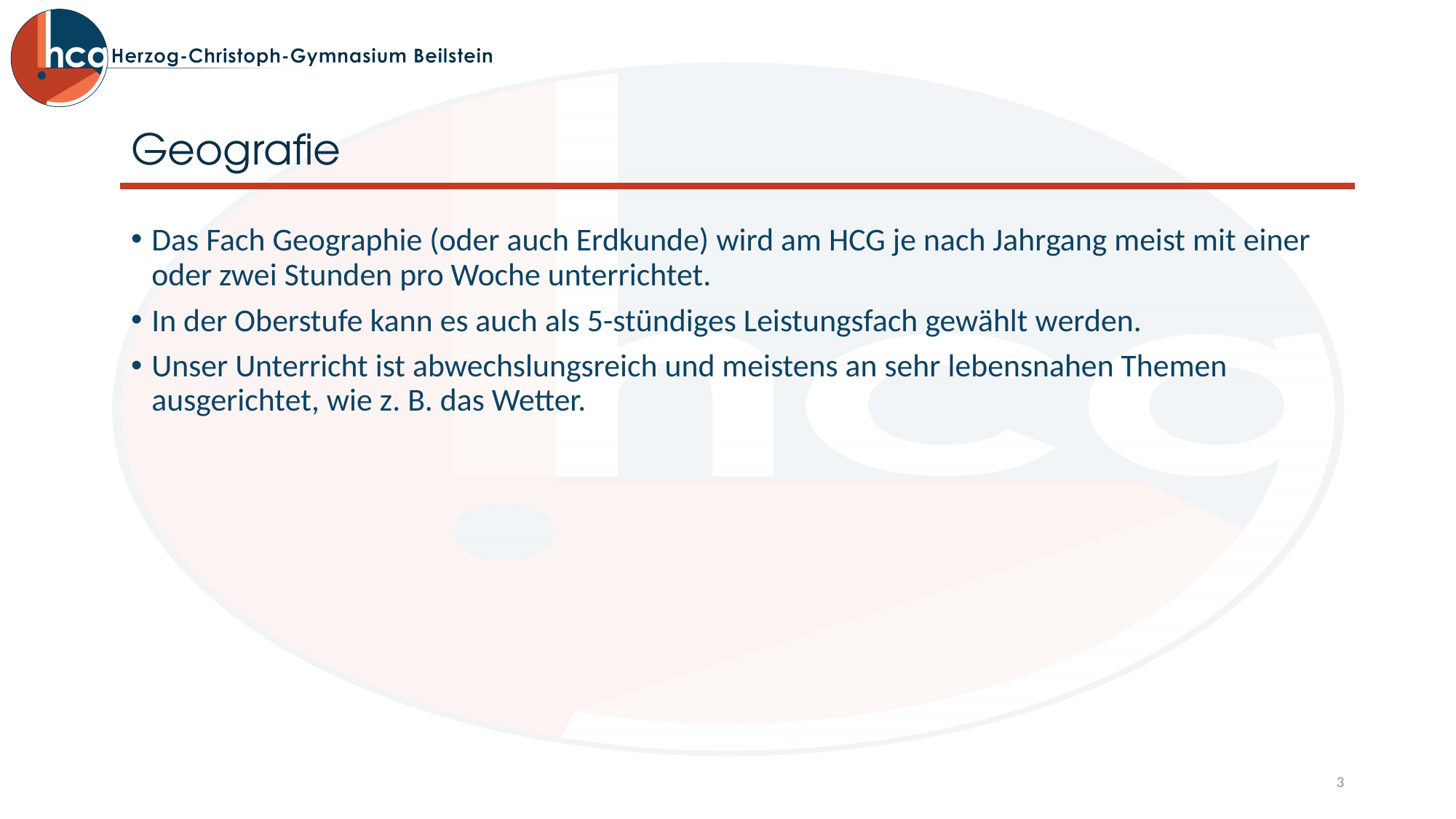

# Geografie
Das Fach Geographie (oder auch Erdkunde) wird am HCG je nach Jahrgang meist mit einer oder zwei Stunden pro Woche unterrichtet.
In der Oberstufe kann es auch als 5-stündiges Leistungsfach gewählt werden.
Unser Unterricht ist abwechslungsreich und meistens an sehr lebensnahen Themen ausgerichtet, wie z. B. das Wetter.

3